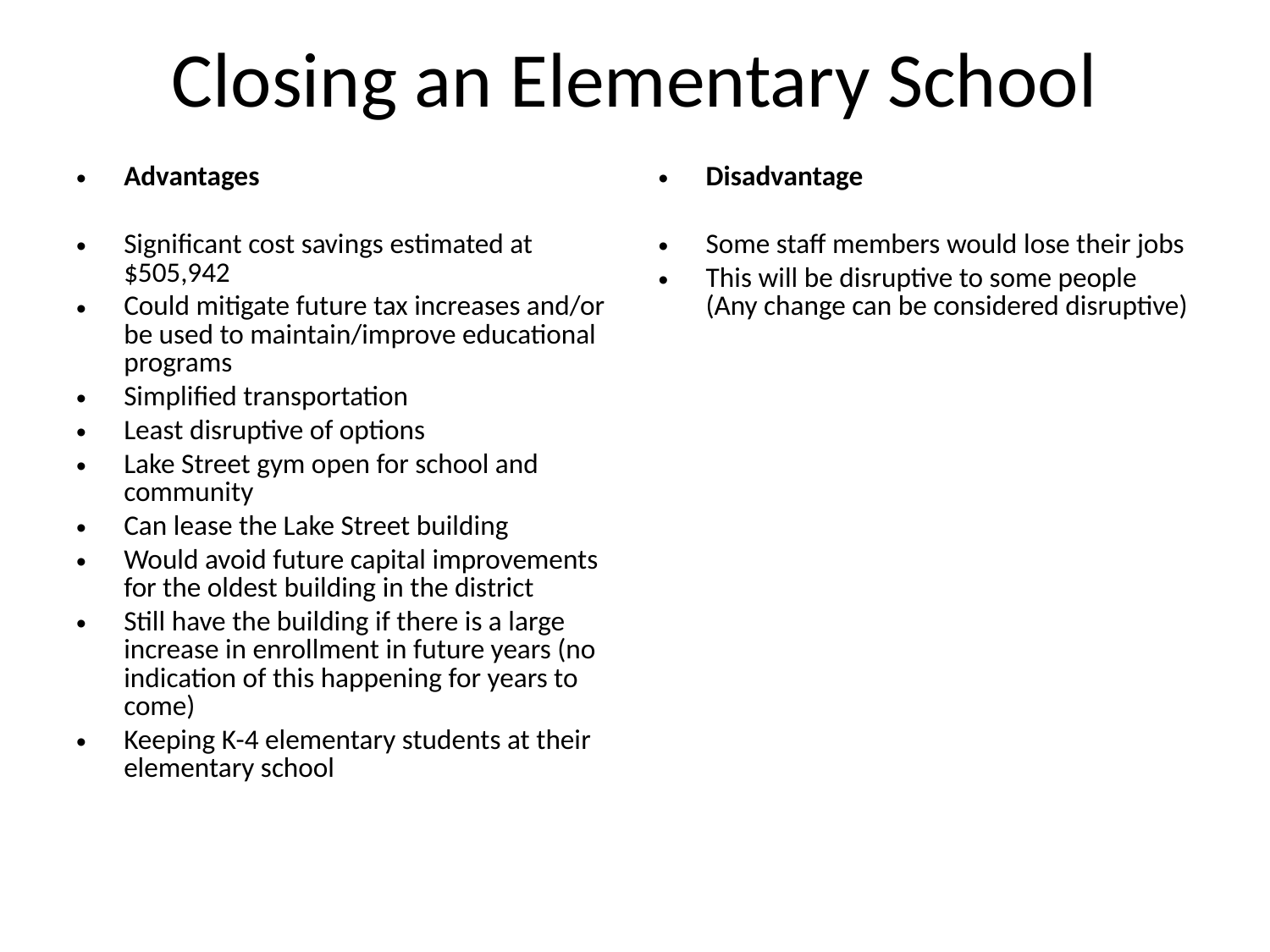

# Closing an Elementary School
Advantages

Significant cost savings estimated at $505,942
Could mitigate future tax increases and/or be used to maintain/improve educational programs
Simplified transportation
Least disruptive of options
Lake Street gym open for school and community
Can lease the Lake Street building
Would avoid future capital improvements for the oldest building in the district
Still have the building if there is a large increase in enrollment in future years (no indication of this happening for years to come)
Keeping K-4 elementary students at their elementary school

Disadvantage

Some staff members would lose their jobs
This will be disruptive to some people (Any change can be considered disruptive)